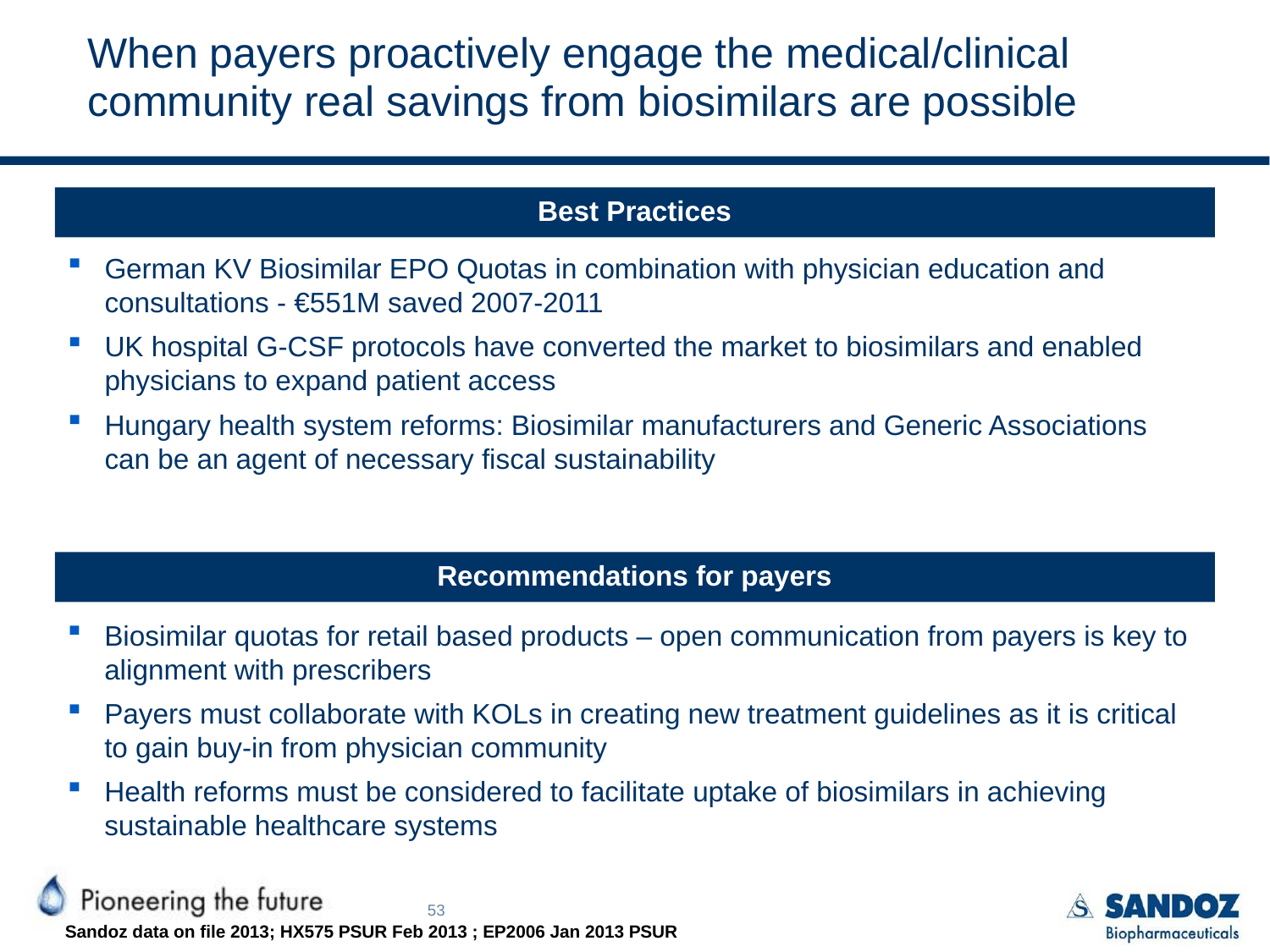

# When payers proactively engage the medical/clinical community real savings from biosimilars are possible
Best Practices
German KV Biosimilar EPO Quotas in combination with physician education and consultations - €551M saved 2007-2011
UK hospital G-CSF protocols have converted the market to biosimilars and enabled physicians to expand patient access
Hungary health system reforms: Biosimilar manufacturers and Generic Associations can be an agent of necessary fiscal sustainability
Recommendations for payers
Biosimilar quotas for retail based products – open communication from payers is key to alignment with prescribers
Payers must collaborate with KOLs in creating new treatment guidelines as it is critical to gain buy-in from physician community
Health reforms must be considered to facilitate uptake of biosimilars in achieving sustainable healthcare systems
Sandoz data on file 2013; HX575 PSUR Feb 2013 ; EP2006 Jan 2013 PSUR